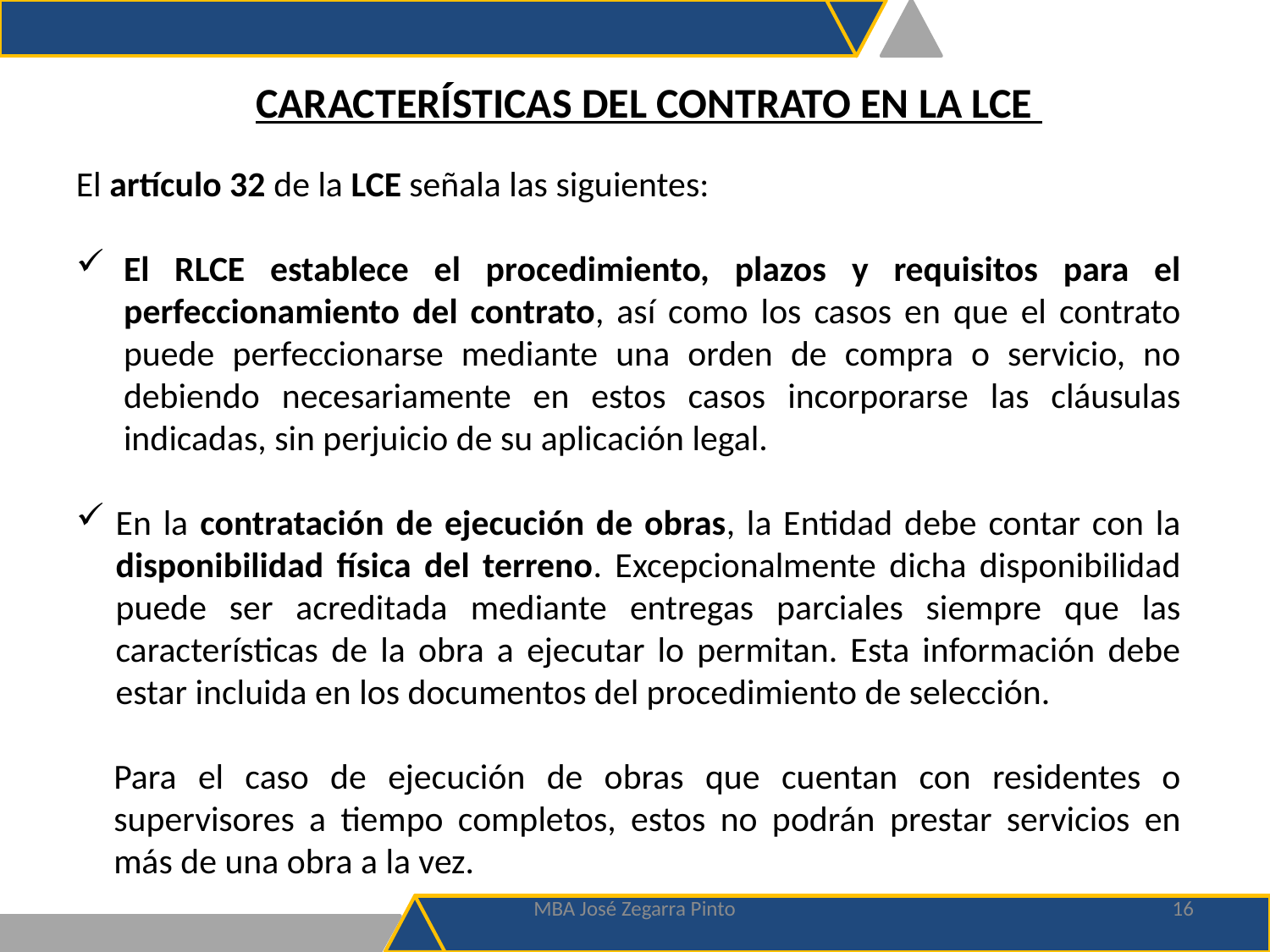

CARACTERÍSTICAS DEL CONTRATO EN LA LCE
El artículo 32 de la LCE señala las siguientes:

El RLCE establece el procedimiento, plazos y requisitos para el perfeccionamiento del contrato, así como los casos en que el contrato puede perfeccionarse mediante una orden de compra o servicio, no debiendo necesariamente en estos casos incorporarse las cláusulas indicadas, sin perjuicio de su aplicación legal.

En la contratación de ejecución de obras, la Entidad debe contar con la disponibilidad física del terreno. Excepcionalmente dicha disponibilidad puede ser acreditada mediante entregas parciales siempre que las características de la obra a ejecutar lo permitan. Esta información debe estar incluida en los documentos del procedimiento de selección.

Para el caso de ejecución de obras que cuentan con residentes o supervisores a tiempo completos, estos no podrán prestar servicios en más de una obra a la vez.

MBA José Zegarra Pinto
16